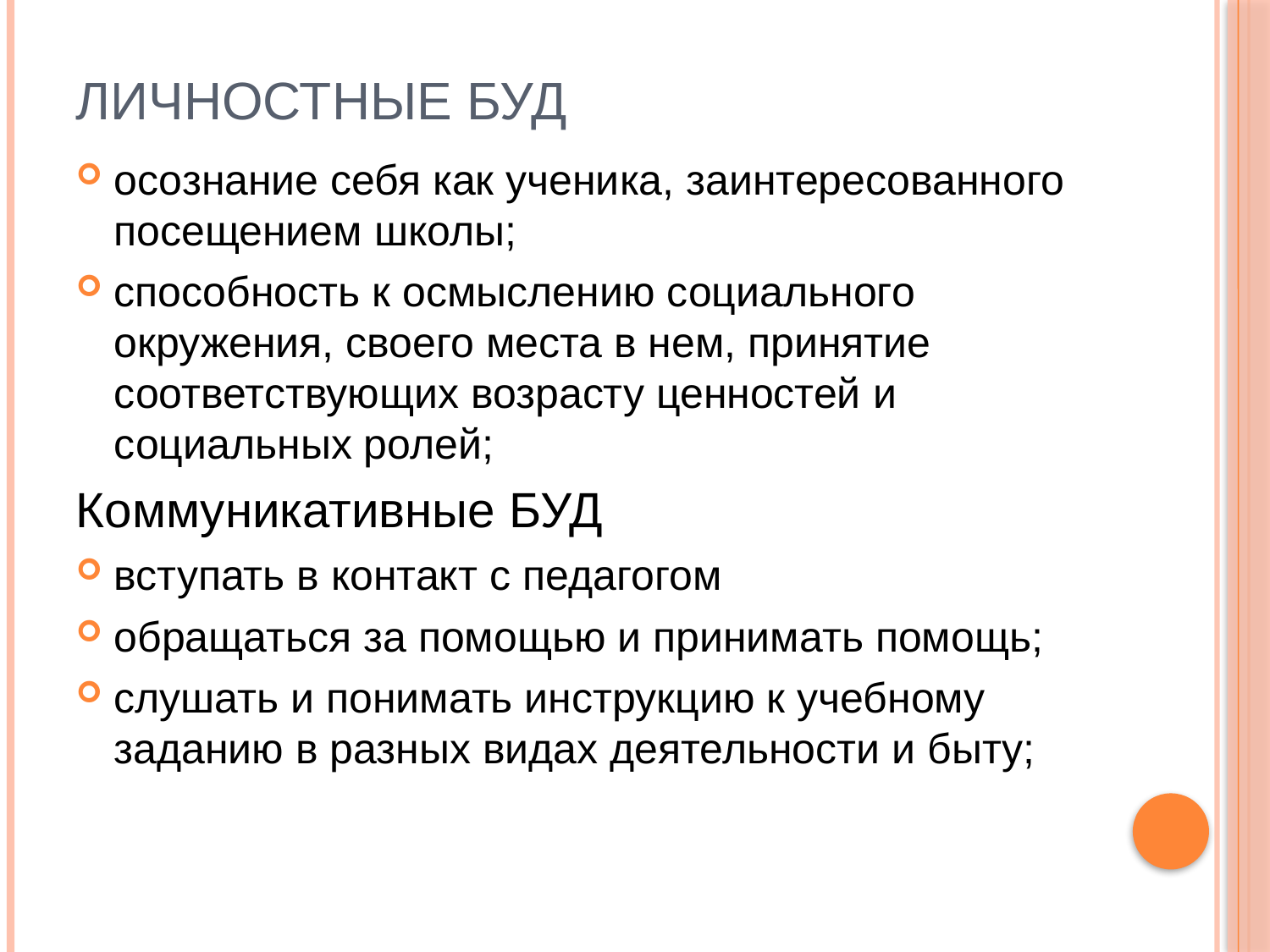

# Личностные БУД
осознание себя как ученика, заинтересованного посещением школы;
способность к осмыслению социального окружения, своего места в нем, принятие соответствующих возрасту ценностей и социальных ролей;
Коммуникативные БУД
вступать в контакт с педагогом
обращаться за помощью и принимать помощь;
слушать и понимать инструкцию к учебному заданию в разных видах деятельности и быту;